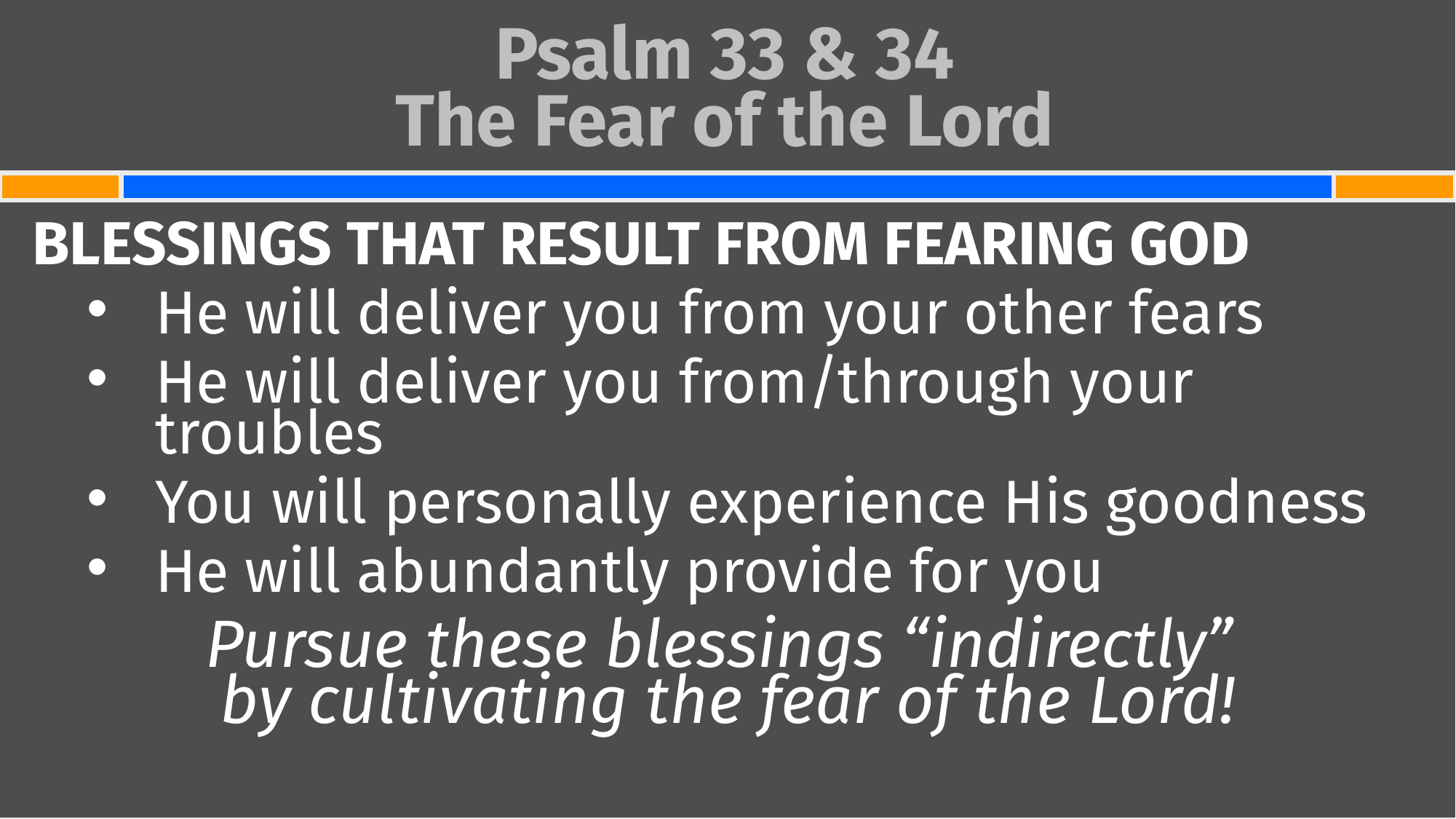

Psalm 33 & 34
The Fear of the Lord
#

BLESSINGS THAT RESULT FROM FEARING GOD
He will deliver you from your other fears
He will deliver you from/through your troubles
You will personally experience His goodness
He will abundantly provide for you
Pursue these blessings “indirectly”
by cultivating the fear of the Lord!